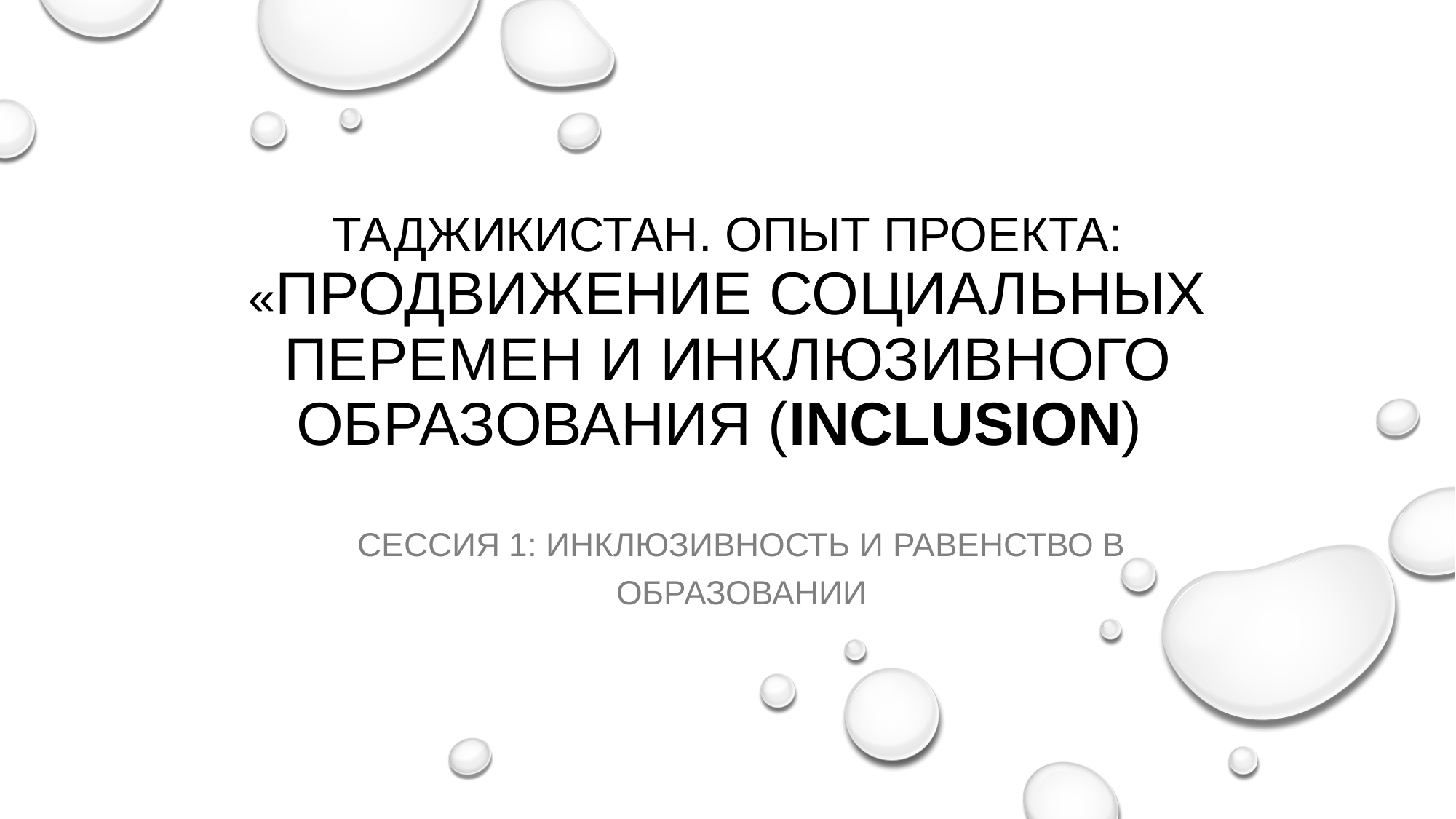

# Таджикистан. Опыт проекта: «Продвижение социальных перемен и инклюзивного образования (INCLUSION)
Сессия 1: Инклюзивность и равенство в образовании